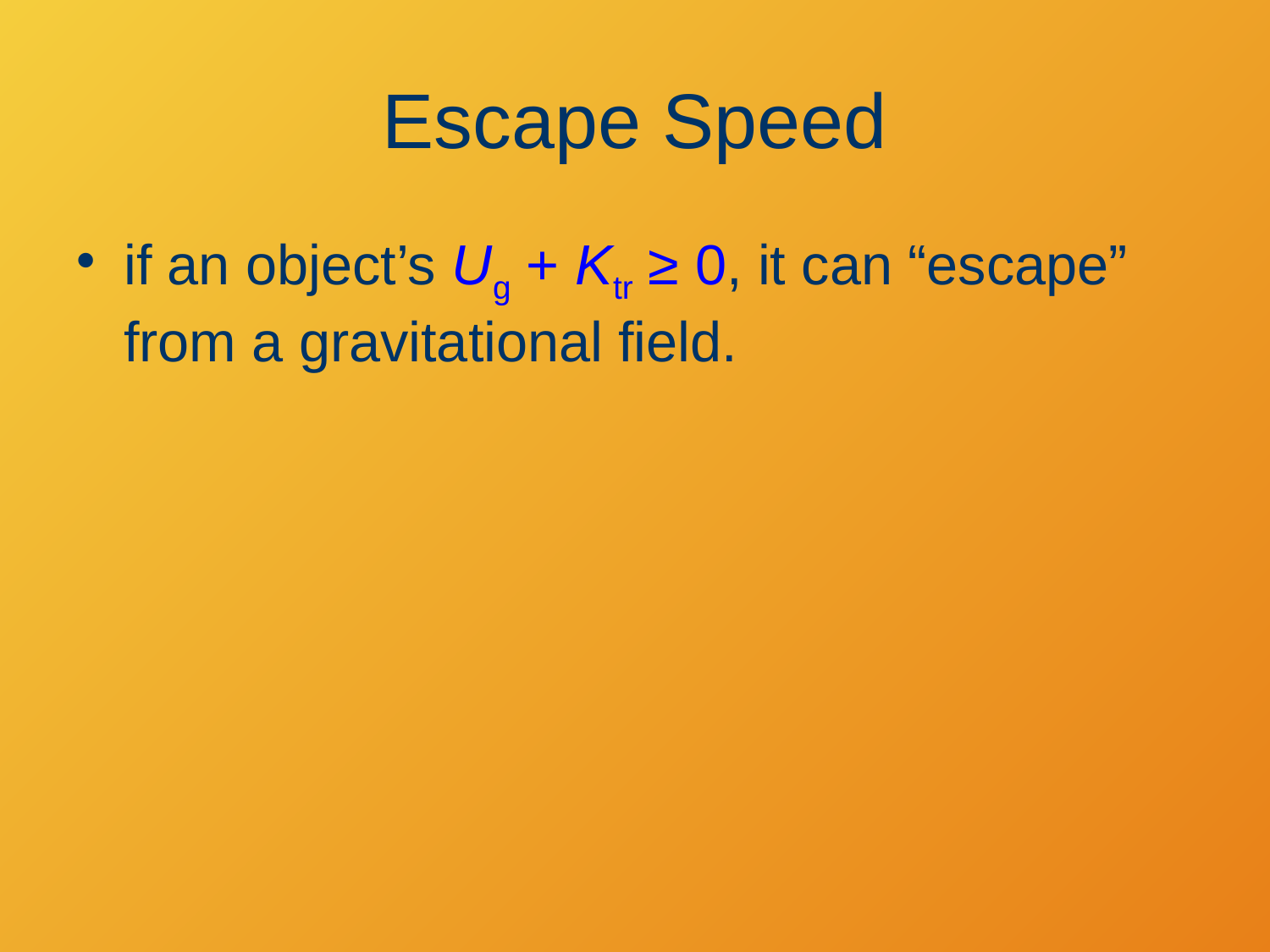

# Escape Speed
if an object’s Ug + Ktr ≥ 0, it can “escape” from a gravitational field.